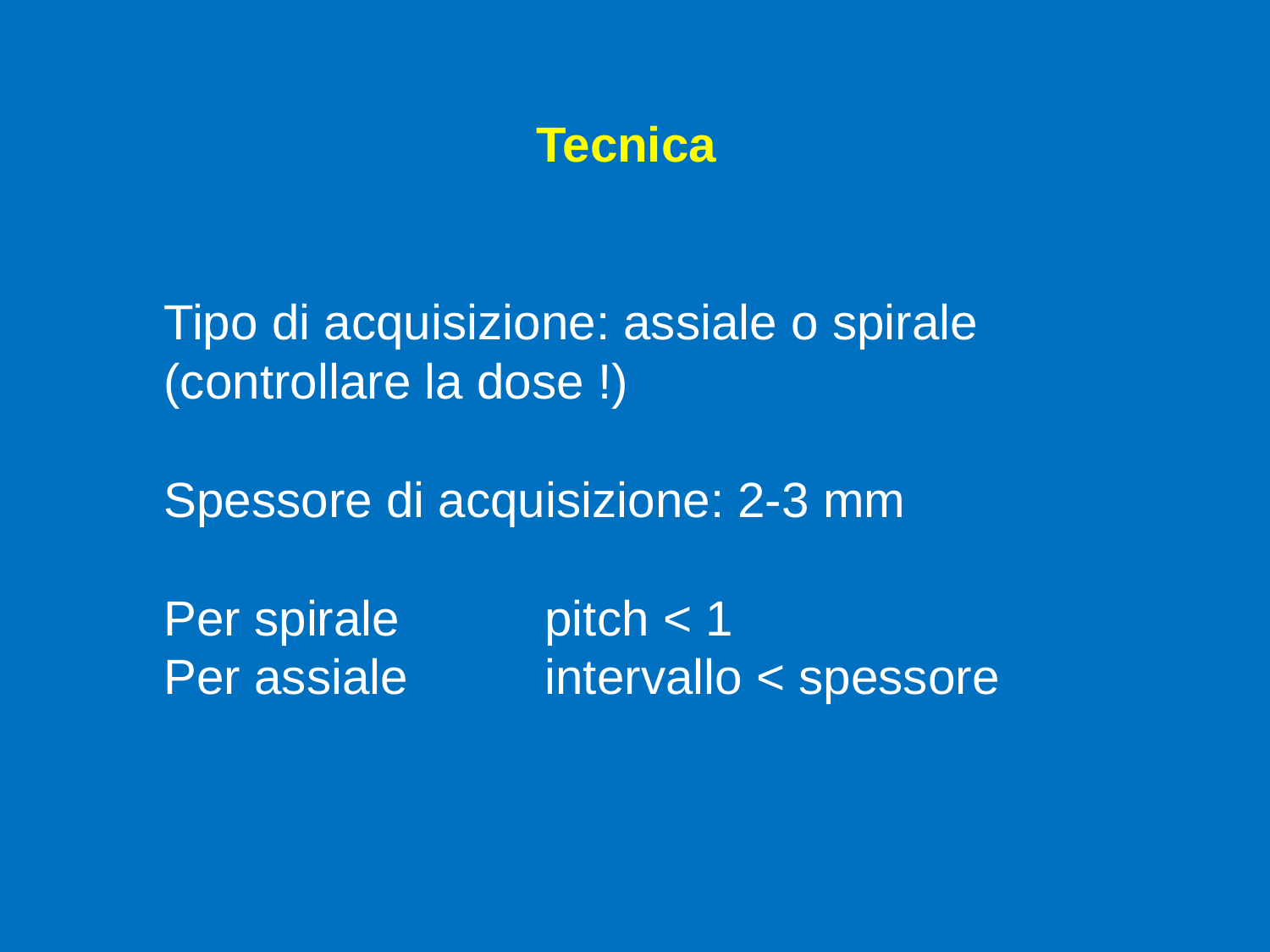

Tecnica

Tipo di acquisizione: assiale o spirale (controllare la dose !)

Spessore di acquisizione: 2-3 mm

Per spirale 		pitch < 1
Per assiale  	intervallo < spessore